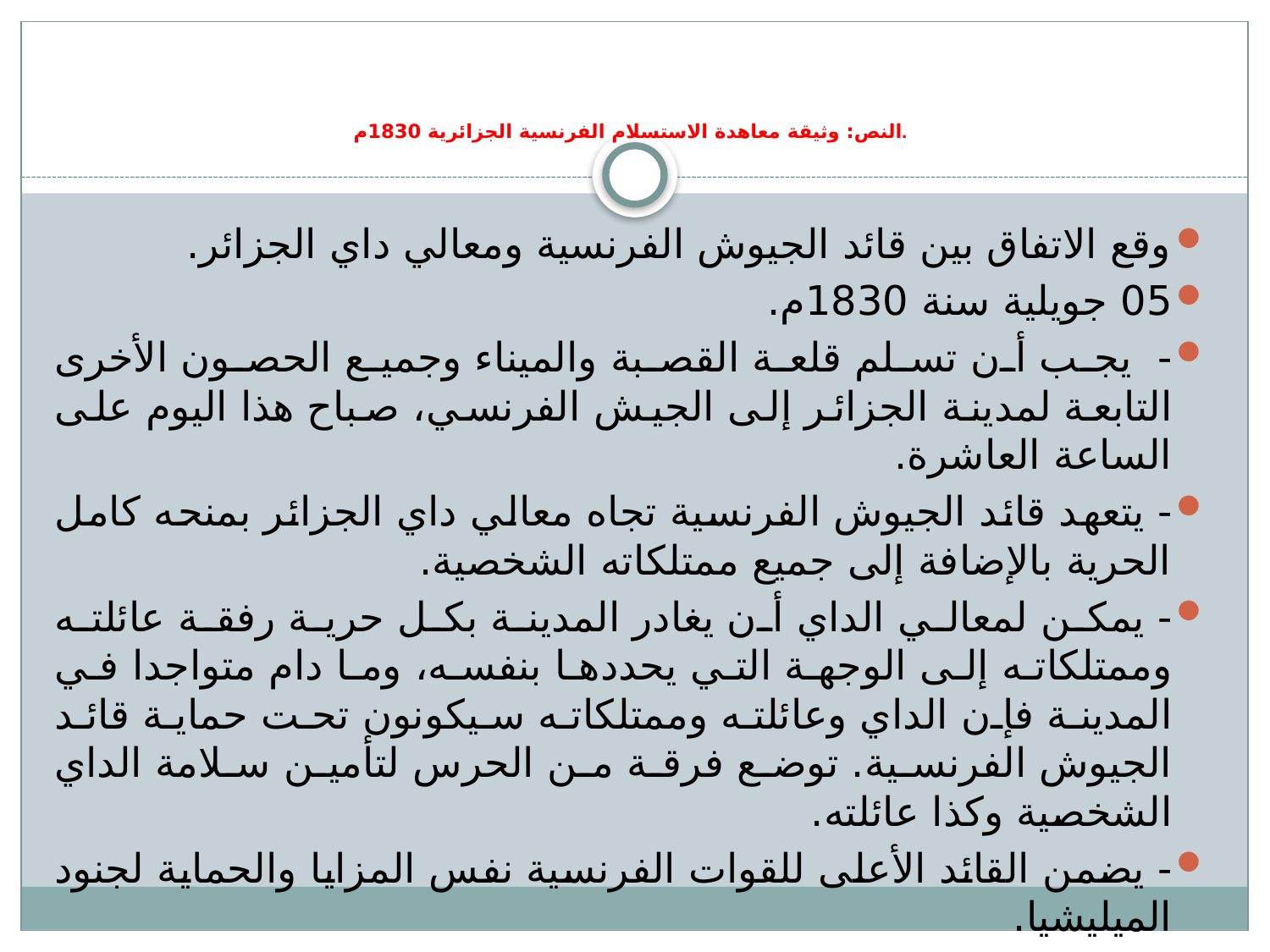

# النص: وثيقة معاهدة الاستسلام الفرنسية الجزائرية 1830م.
وقع الاتفاق بين قائد الجيوش الفرنسية ومعالي داي الجزائر.
05 جويلية سنة 1830م.
-  يجب أن تسلم قلعة القصبة والميناء وجميع الحصون الأخرى التابعة لمدينة الجزائر إلى الجيش الفرنسي، صباح هذا اليوم على الساعة العاشرة.
- يتعهد قائد الجيوش الفرنسية تجاه معالي داي الجزائر بمنحه كامل الحرية بالإضافة إلى جميع ممتلكاته الشخصية.
- ‏يمكن لمعالي الداي أن يغادر المدينة بكل حرية رفقة عائلته وممتلكاته إلى الوجهة التي يحددها بنفسه، وما دام متواجدا في المدينة فإن الداي وعائلته وممتلكاته سيكونون تحت حماية قائد الجيوش الفرنسية. توضع فرقة من الحرس لتأمين سلامة الداي الشخصية وكذا عائلته.
- يضمن القائد الأعلى للقوات الفرنسية نفس المزايا والحماية لجنود الميليشيا.
- تبقى ممارسة الديانة المحمدية حرة في الجزائر. تمنح الحرية لجميع السكان من مختلف الطبقات، دون التعدي على ديانتهم، ممتلكاتهم، تجارتهم، وصناعتهم. يجب أن تحترم نساؤهم.
- ‏يتعهد قائد الجيوش الفرنسية بشرفه على تنفيذ هذه الاتفاقية.